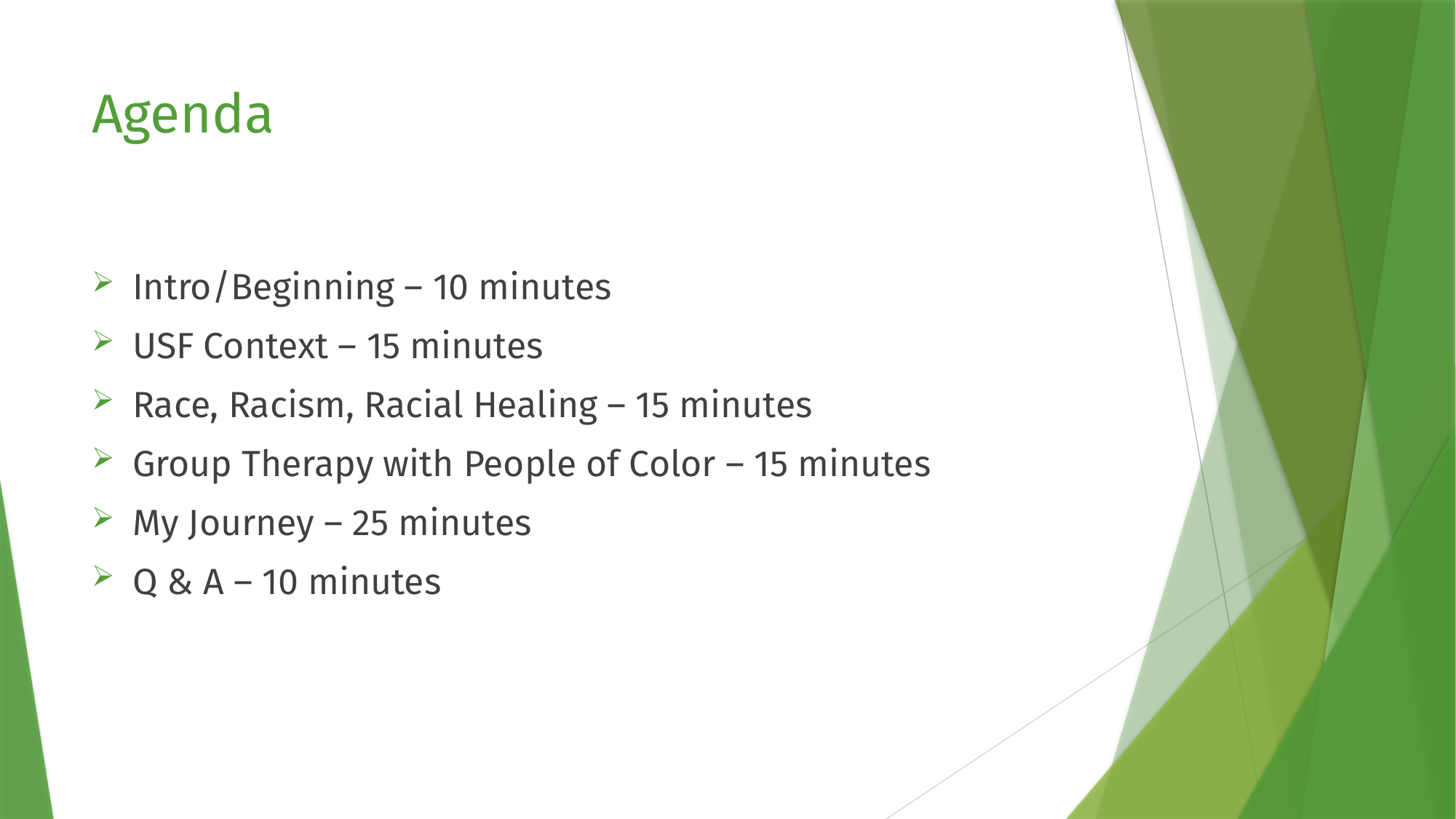

# Agenda
Intro/Beginning – 10 minutes
USF Context – 15 minutes
Race, Racism, Racial Healing – 15 minutes
Group Therapy with People of Color – 15 minutes
My Journey – 25 minutes
Q & A – 10 minutes